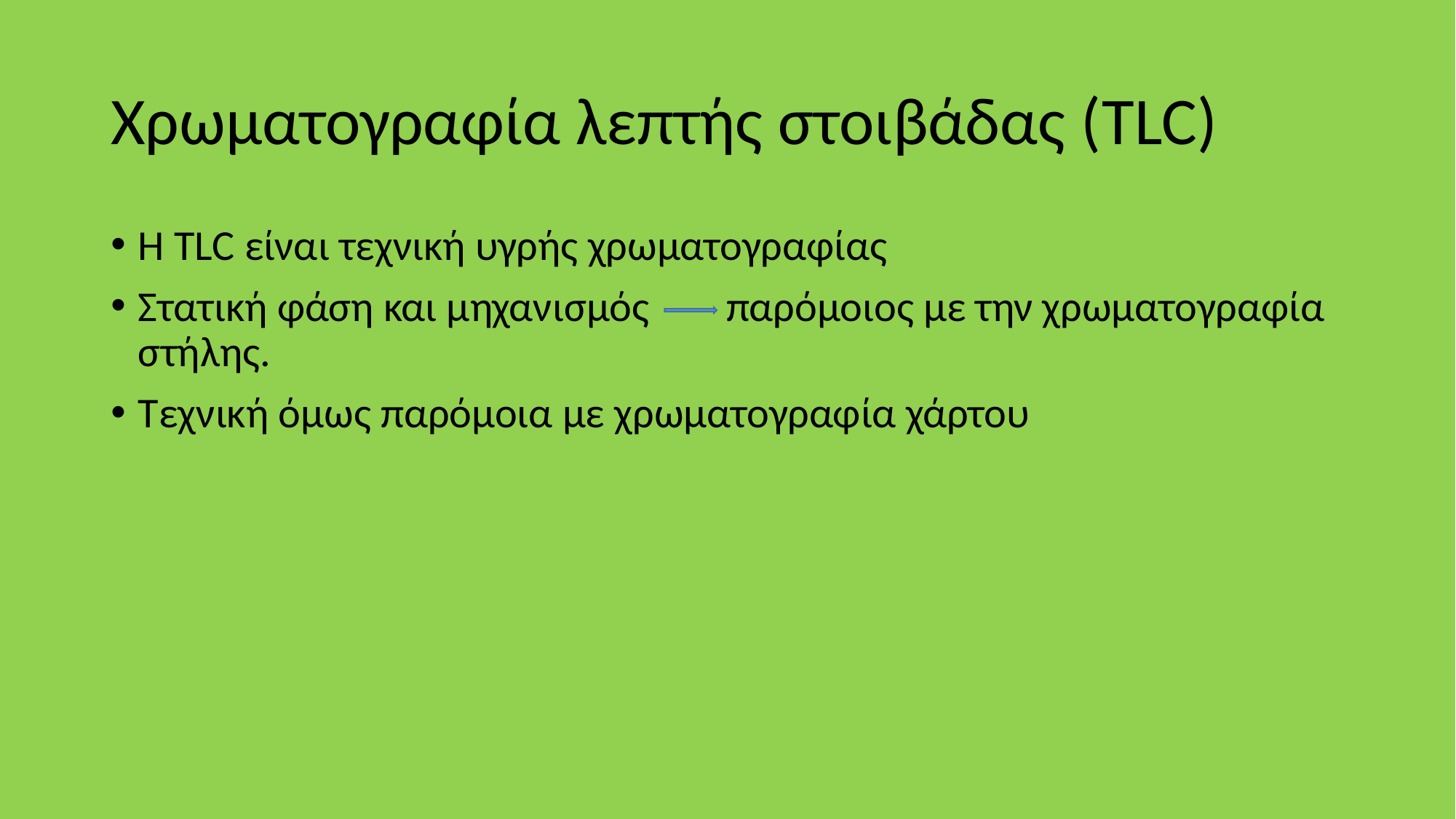

# Χρωματογραφία λεπτής στοιβάδας (TLC)
H TLC είναι τεχνική υγρής χρωματογραφίας
Στατική φάση και μηχανισμός        παρόμοιος με την χρωματογραφία στήλης.
Τεχνική όμως παρόμοια με χρωματογραφία χάρτου